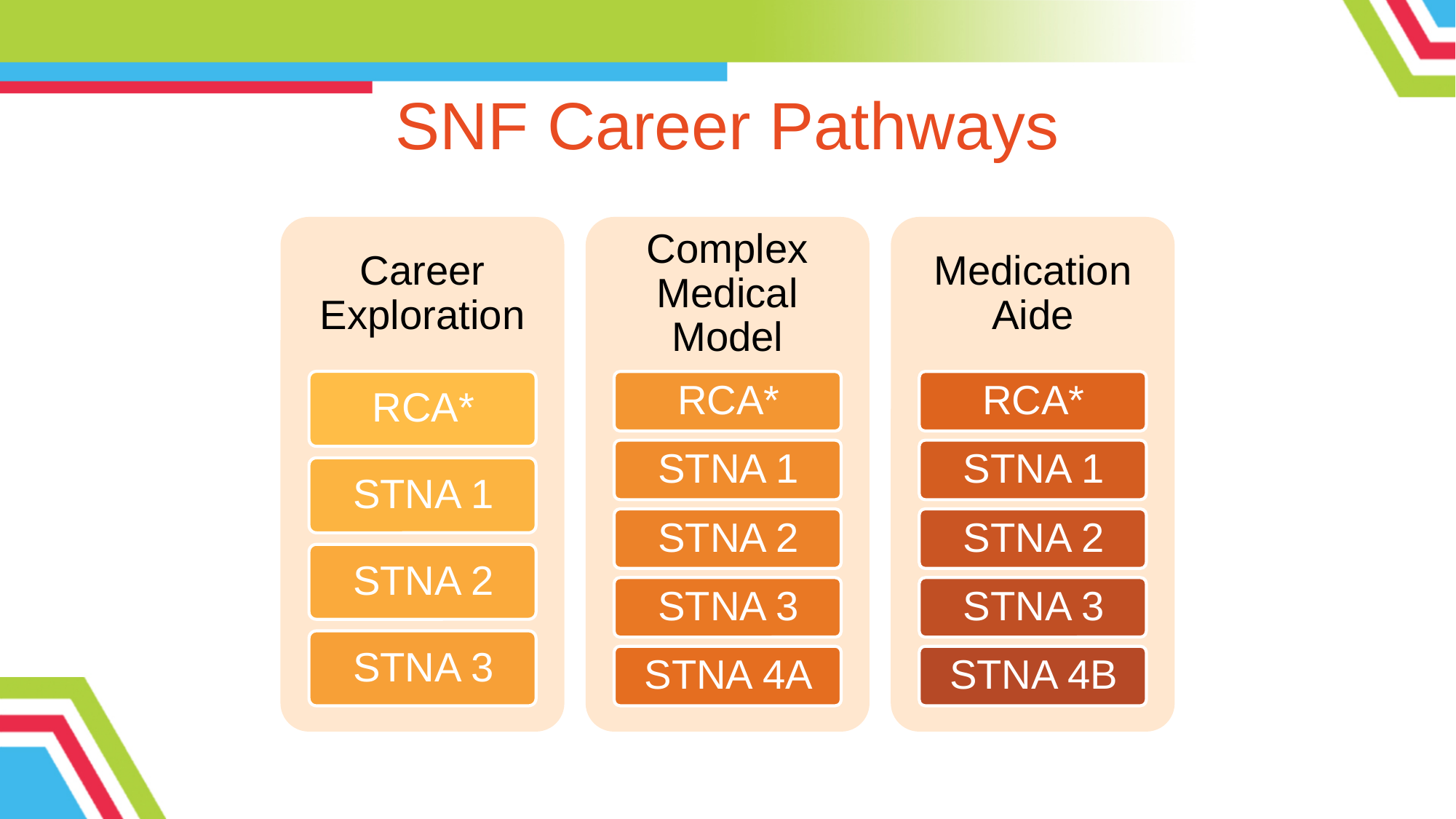

# SNF Career Pathways

Career Exploration
RCA*
STNA 1
STNA 2
STNA 3
Complex Medical Model
RCA*
STNA 1
STNA 2
STNA 3
STNA 4A
Medication Aide
RCA*
STNA 1
STNA 2
STNA 3
STNA 4B